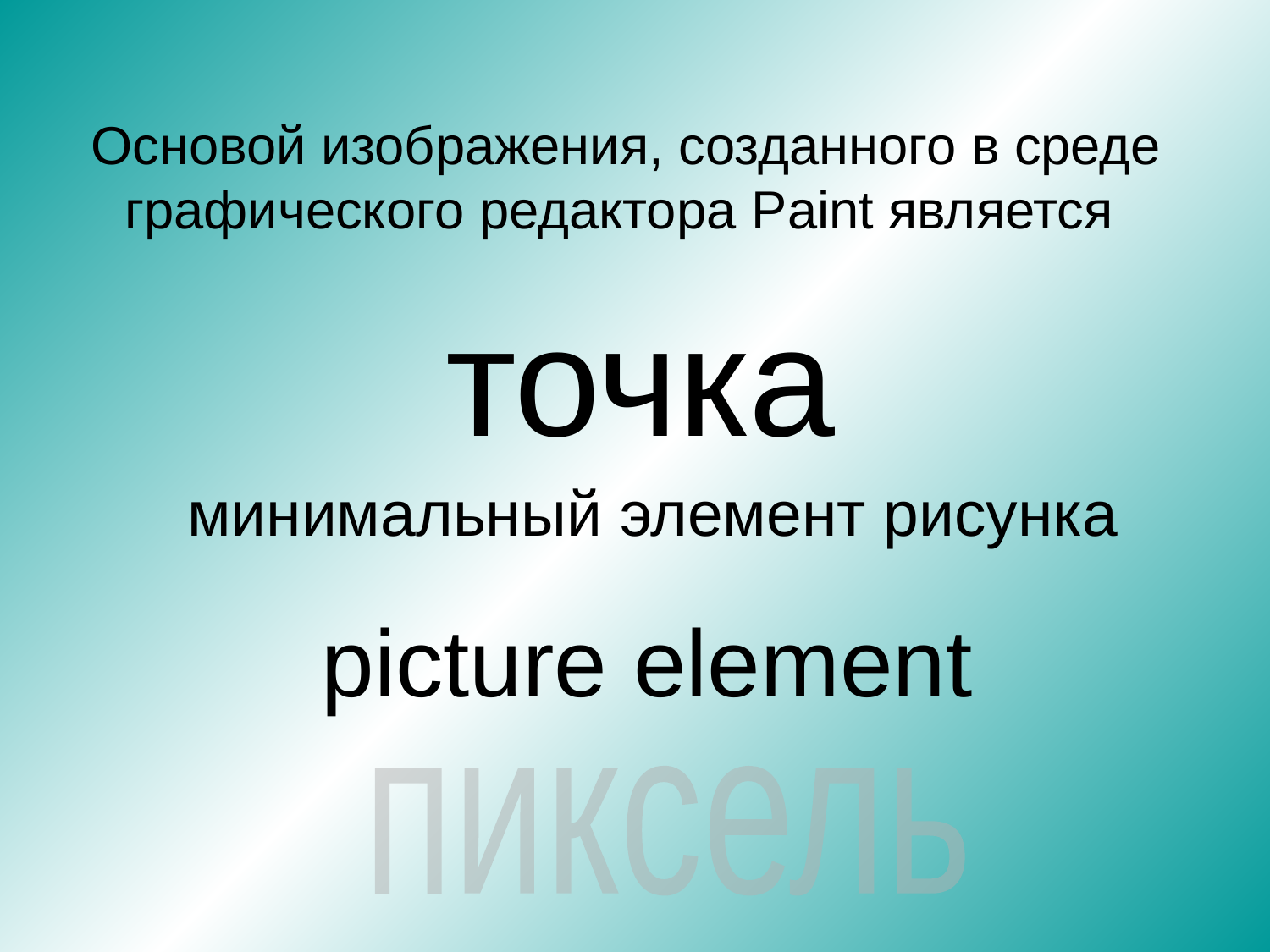

Основой изображения, созданного в среде графического редактора Paint является
точка
минимальный элемент рисунка
picture element
пиксель